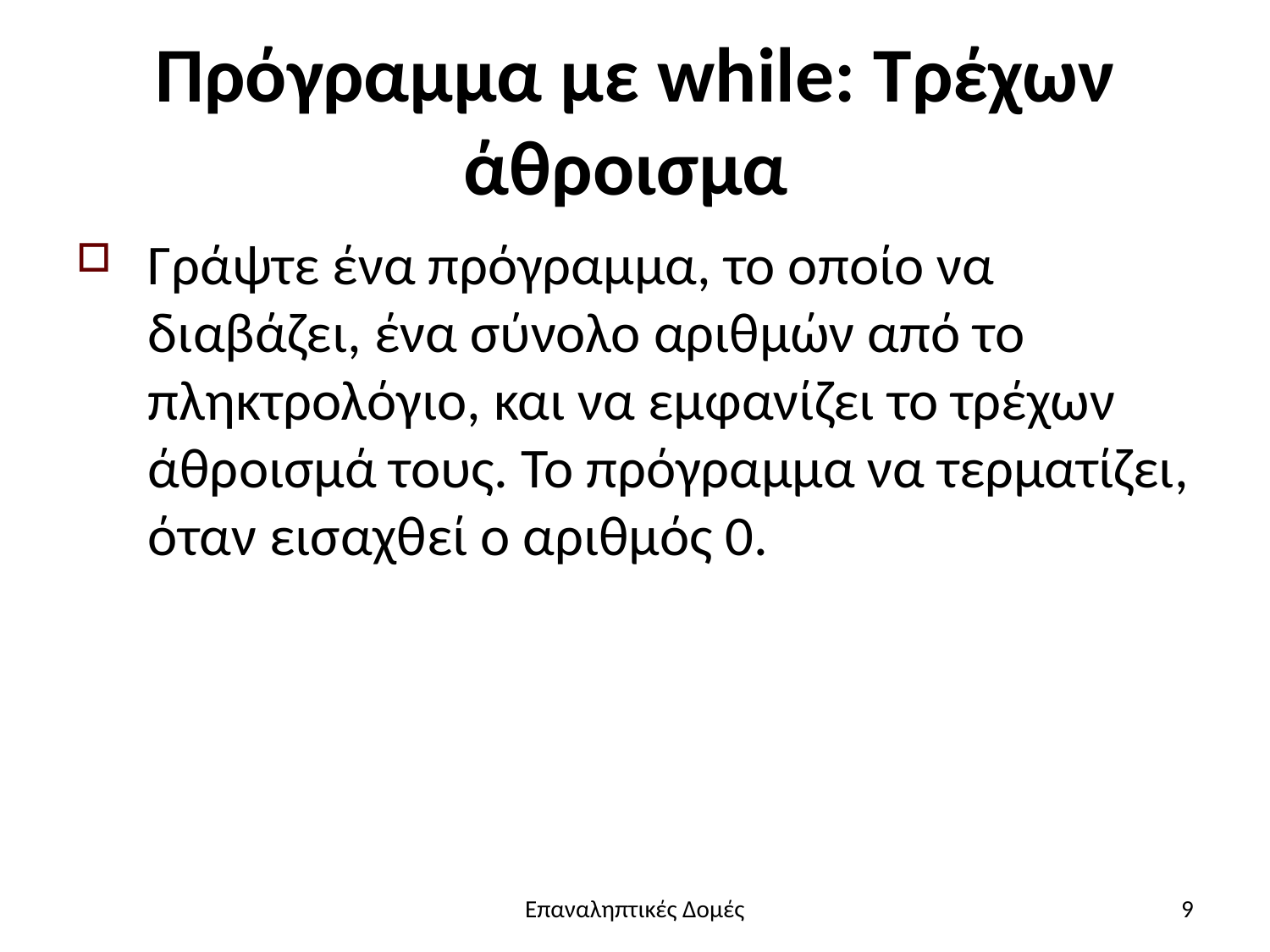

# Πρόγραμμα με while: Τρέχων άθροισμα
Γράψτε ένα πρόγραμμα, το οποίο να διαβάζει, ένα σύνολο αριθμών από το πληκτρολόγιο, και να εμφανίζει το τρέχων άθροισμά τους. Το πρόγραμμα να τερματίζει, όταν εισαχθεί ο αριθμός 0.

Επαναληπτικές Δομές
9